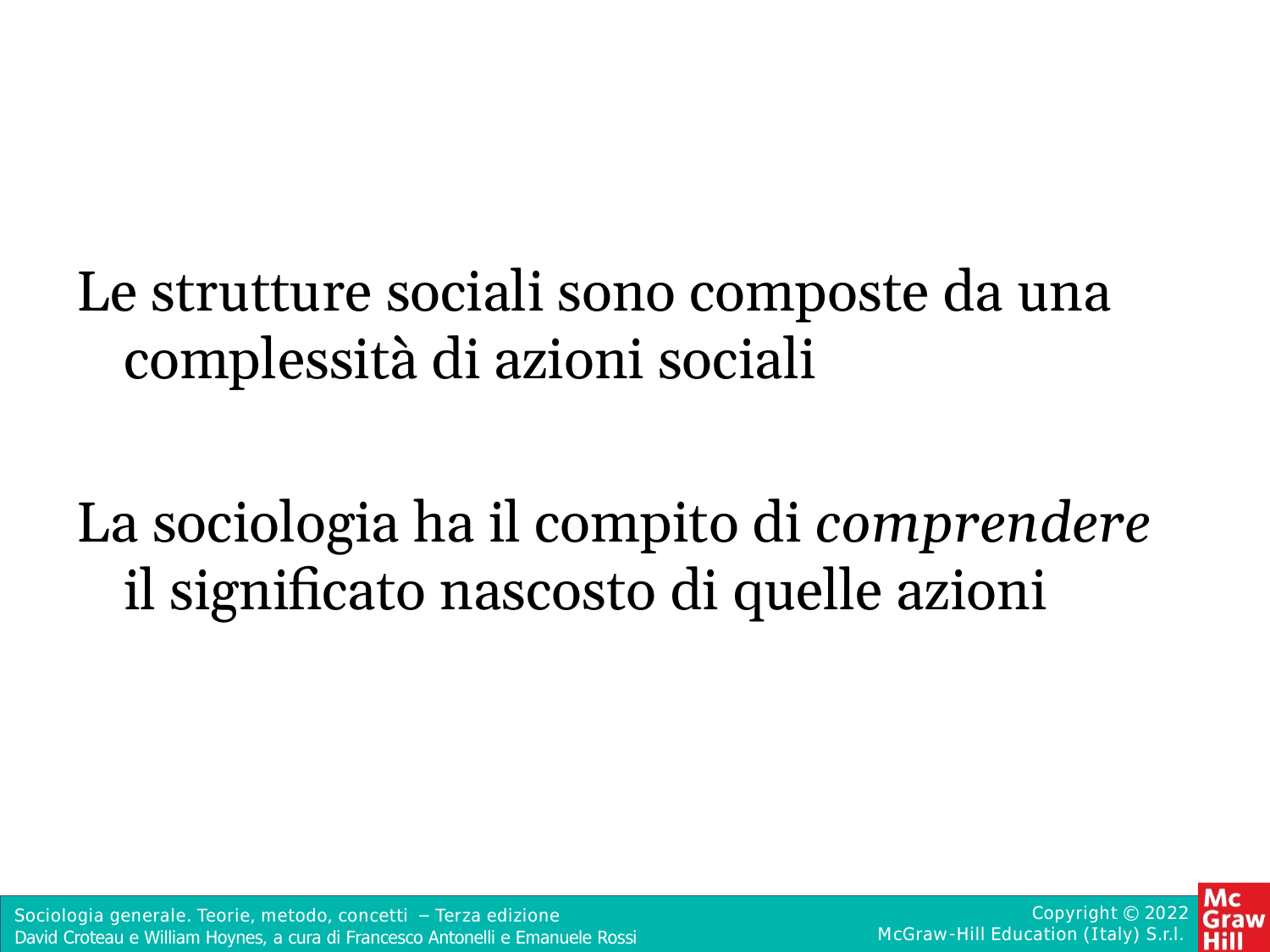

Le strutture sociali sono composte da una complessità di azioni sociali

La sociologia ha il compito di comprendere il significato nascosto di quelle azioni